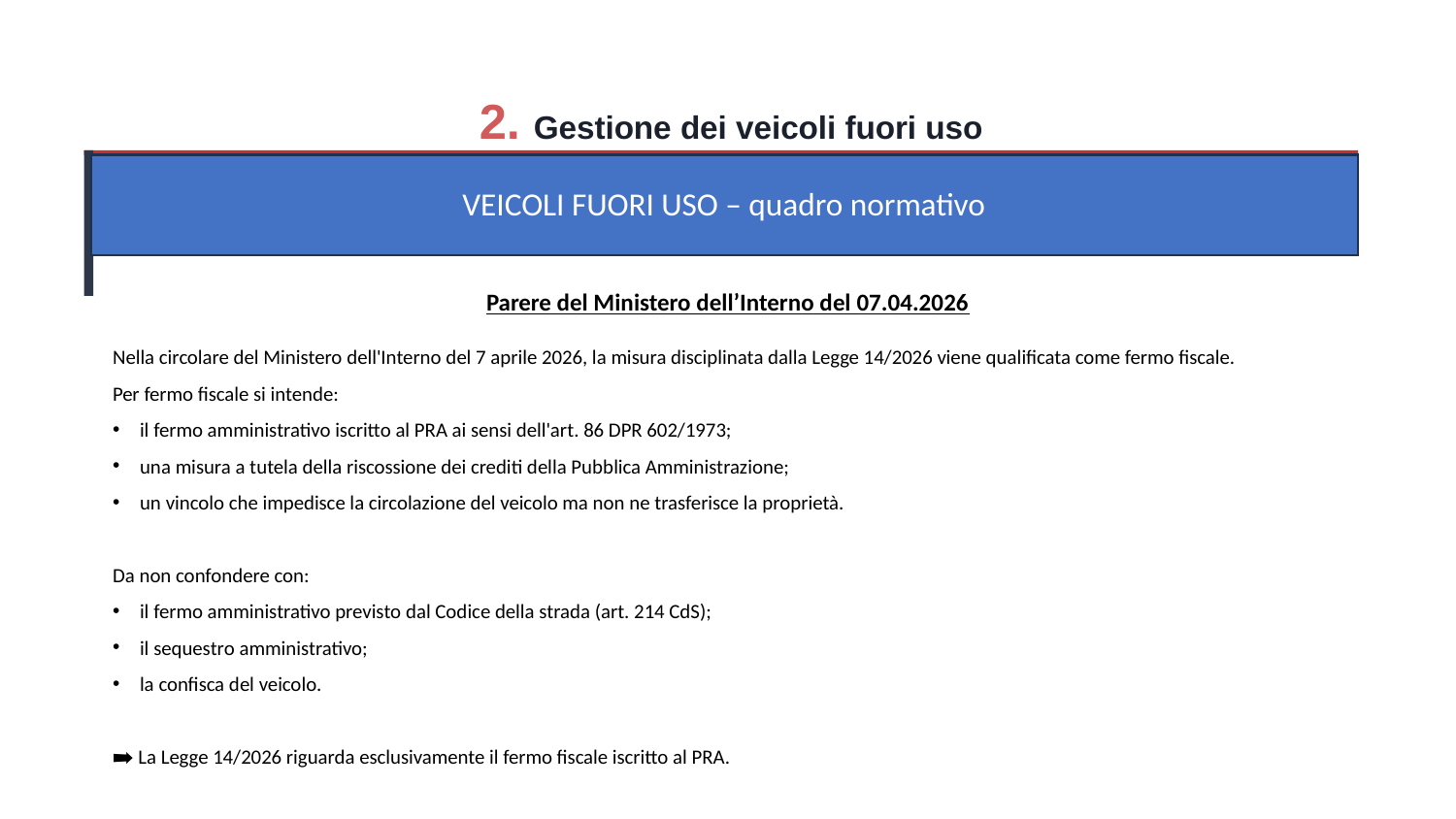

2. Gestione dei veicoli fuori uso

VEICOLI FUORI USO – quadro normativo

Parere del Ministero dell’Interno del 07.04.2026
Nella circolare del Ministero dell'Interno del 7 aprile 2026, la misura disciplinata dalla Legge 14/2026 viene qualificata come fermo fiscale.
Per fermo fiscale si intende:
il fermo amministrativo iscritto al PRA ai sensi dell'art. 86 DPR 602/1973;
una misura a tutela della riscossione dei crediti della Pubblica Amministrazione;
un vincolo che impedisce la circolazione del veicolo ma non ne trasferisce la proprietà.

Da non confondere con:
il fermo amministrativo previsto dal Codice della strada (art. 214 CdS);
il sequestro amministrativo;
la confisca del veicolo.

➡️ La Legge 14/2026 riguarda esclusivamente il fermo fiscale iscritto al PRA.